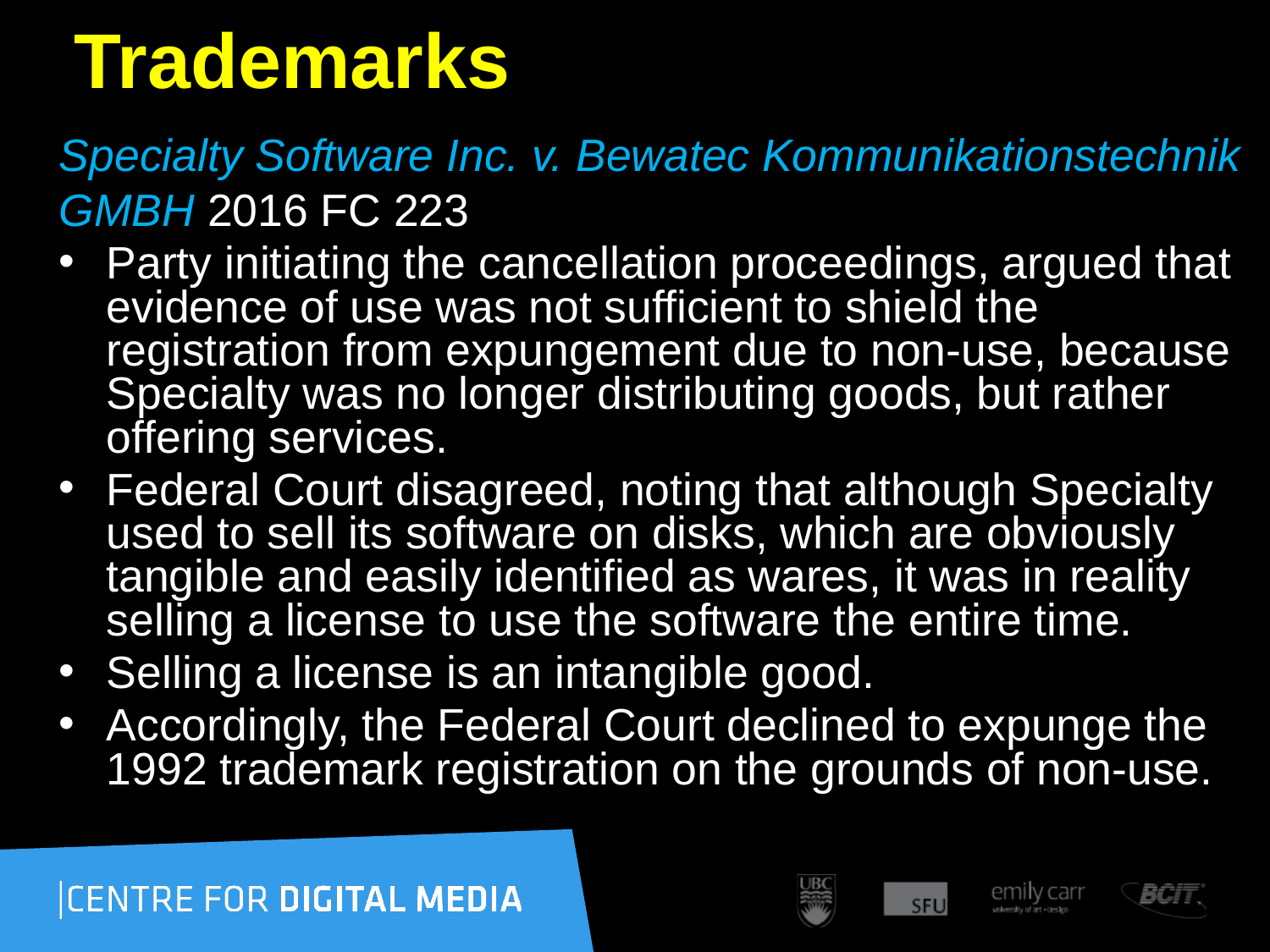

115
# Trademarks
Specialty Software Inc. v. Bewatec Kommunikationstechnik GMBH 2016 FC 223
Party initiating the cancellation proceedings, argued that evidence of use was not sufficient to shield the registration from expungement due to non-use, because Specialty was no longer distributing goods, but rather offering services.
Federal Court disagreed, noting that although Specialty used to sell its software on disks, which are obviously tangible and easily identified as wares, it was in reality selling a license to use the software the entire time.
Selling a license is an intangible good.
Accordingly, the Federal Court declined to expunge the 1992 trademark registration on the grounds of non-use.